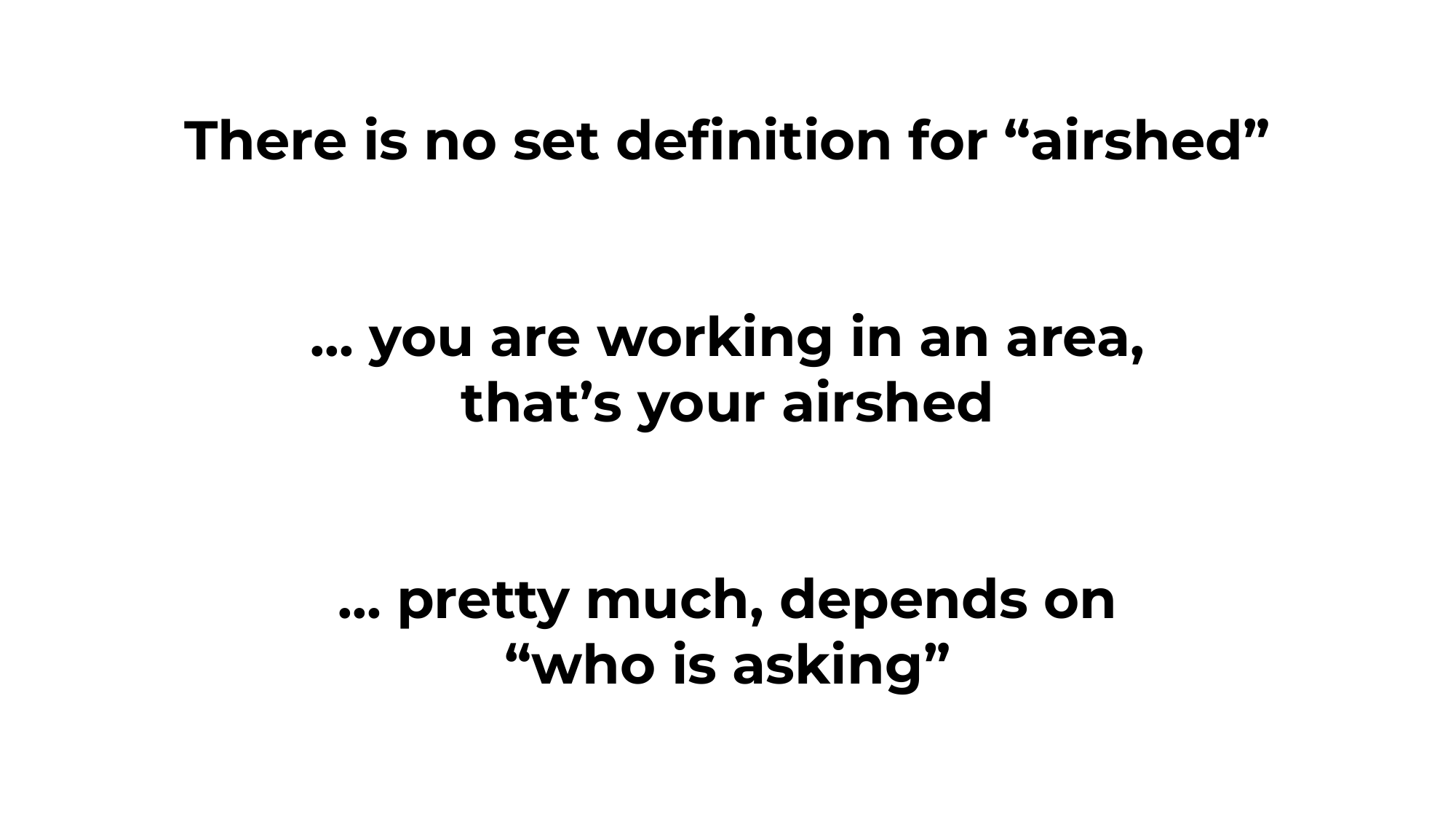

There is no set definition for “airshed”

… you are working in an area,
that’s your airshed

… pretty much, depends on
“who is asking”